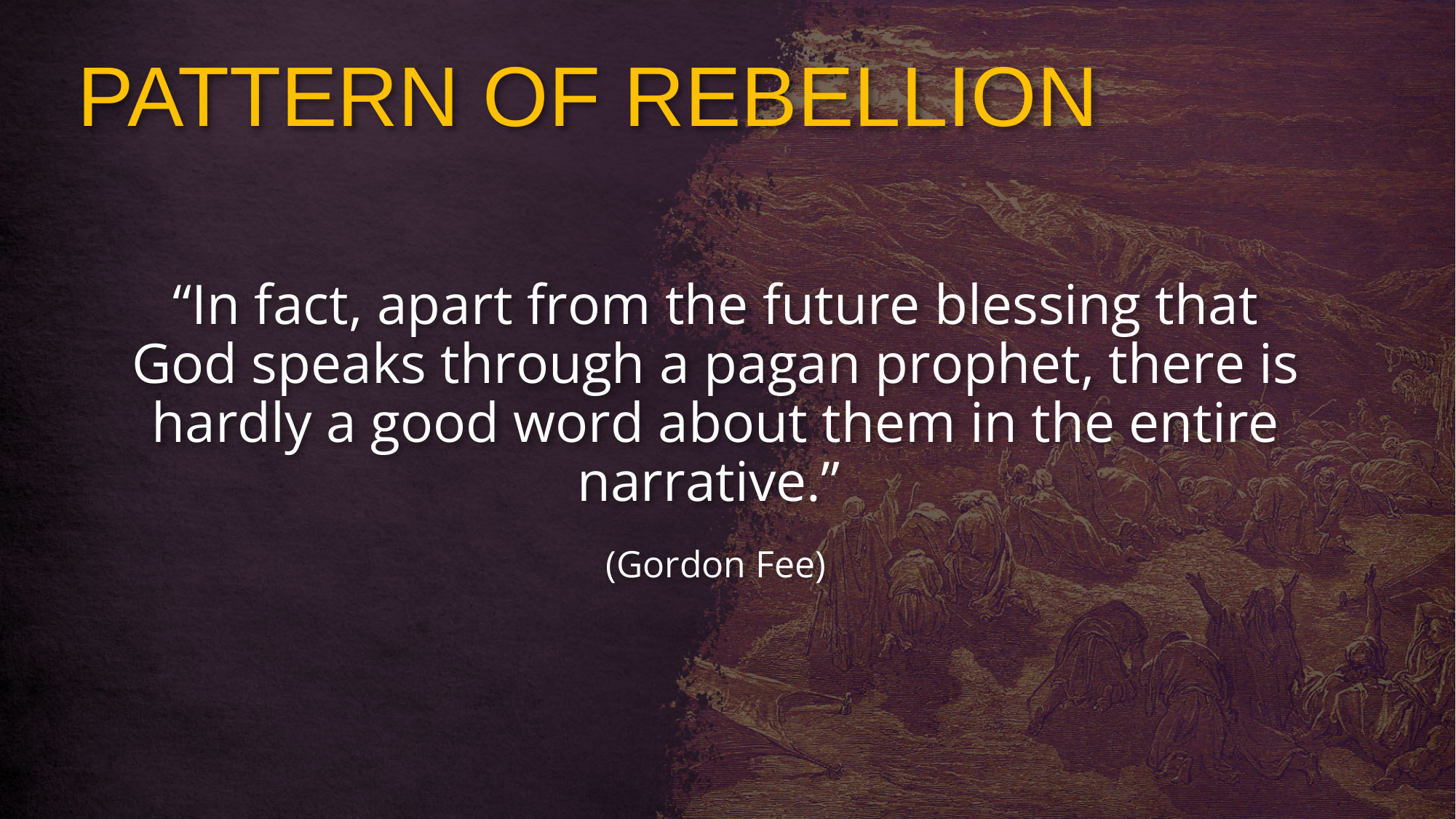

# PATTERN OF REBELLION
“In fact, apart from the future blessing that God speaks through a pagan prophet, there is hardly a good word about them in the entire narrative.”
(Gordon Fee)